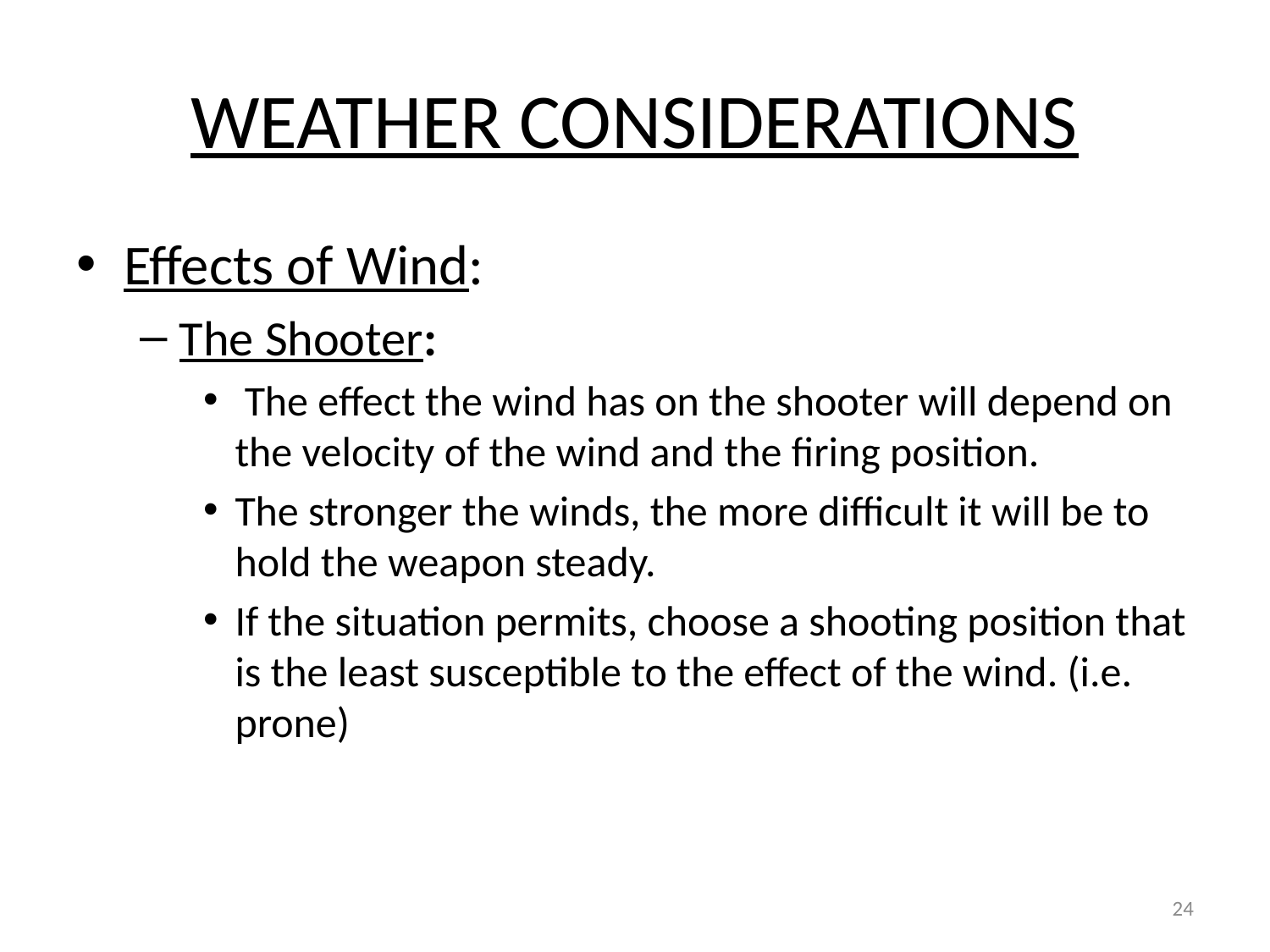

# WEATHER CONSIDERATIONS
Effects of Wind:
The Shooter:
 The effect the wind has on the shooter will depend on the velocity of the wind and the firing position.
The stronger the winds, the more difficult it will be to hold the weapon steady.
If the situation permits, choose a shooting position that is the least susceptible to the effect of the wind. (i.e. prone)
24